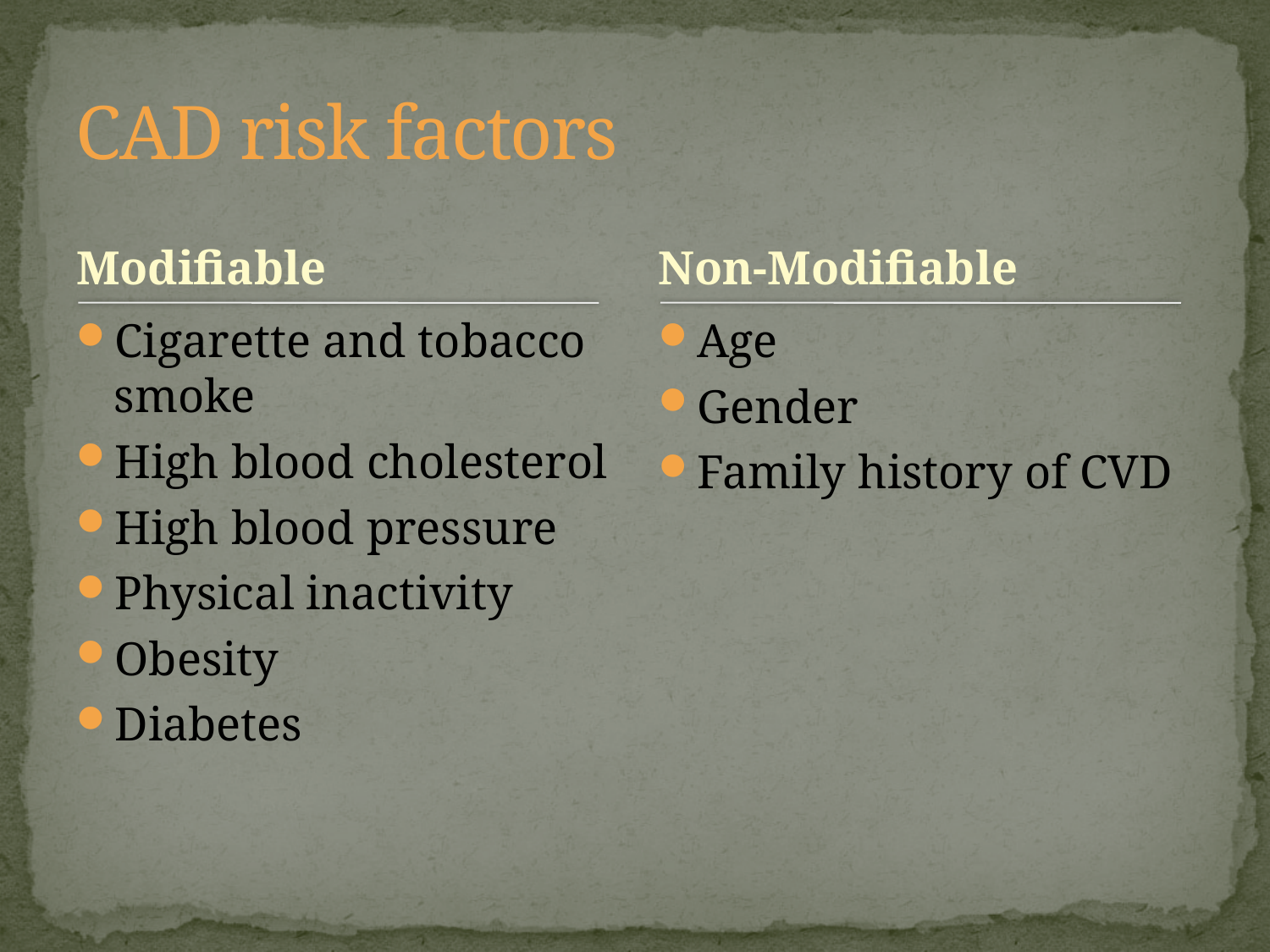

# CAD risk factors
Modifiable
Non-Modifiable
Cigarette and tobacco smoke
High blood cholesterol
High blood pressure
Physical inactivity
Obesity
Diabetes
Age
Gender
Family history of CVD